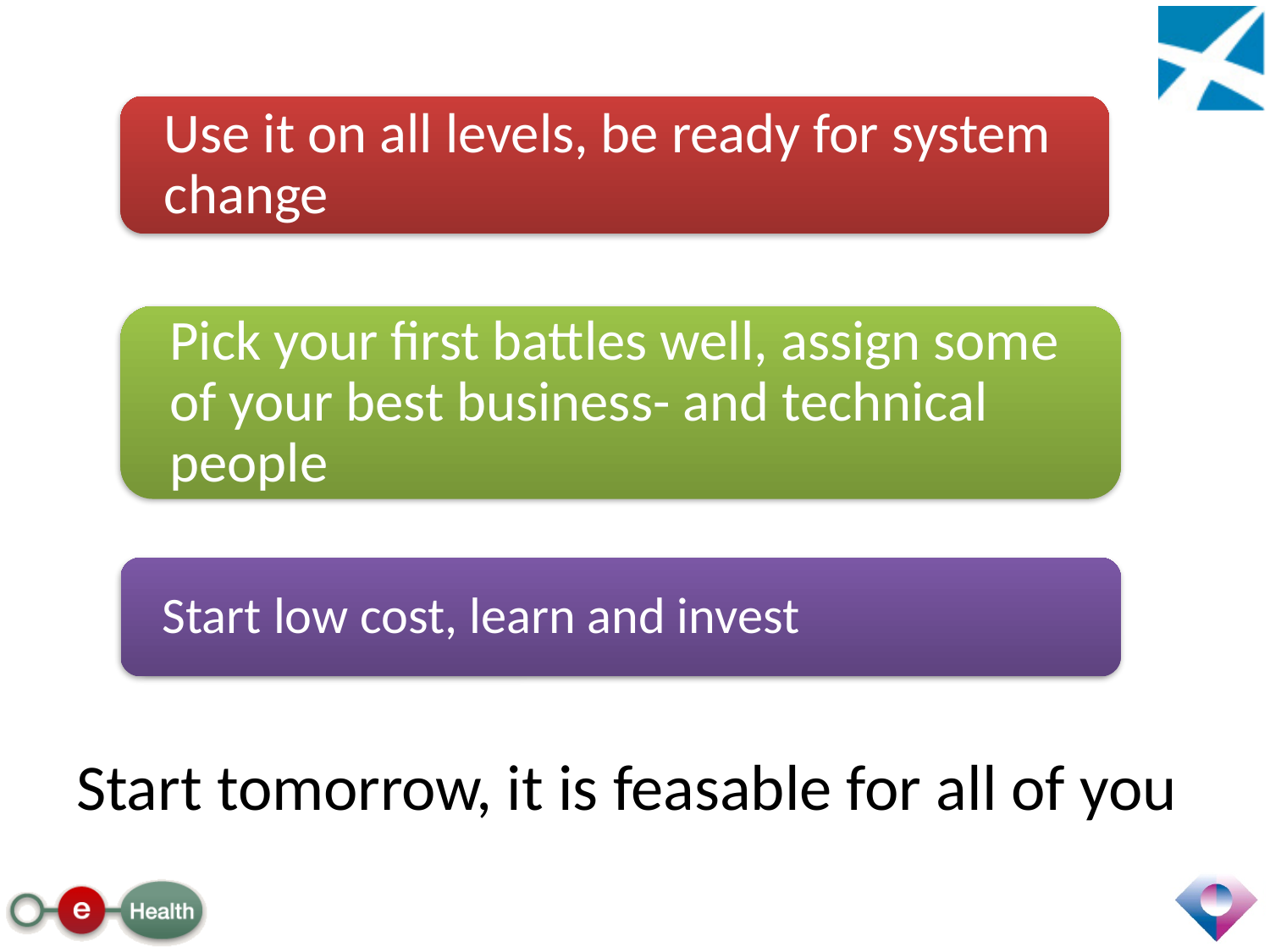

Use it on all levels, be ready for system change
Pick your first battles well, assign some of your best business- and technical people
Start low cost, learn and invest
# Start tomorrow, it is feasable for all of you